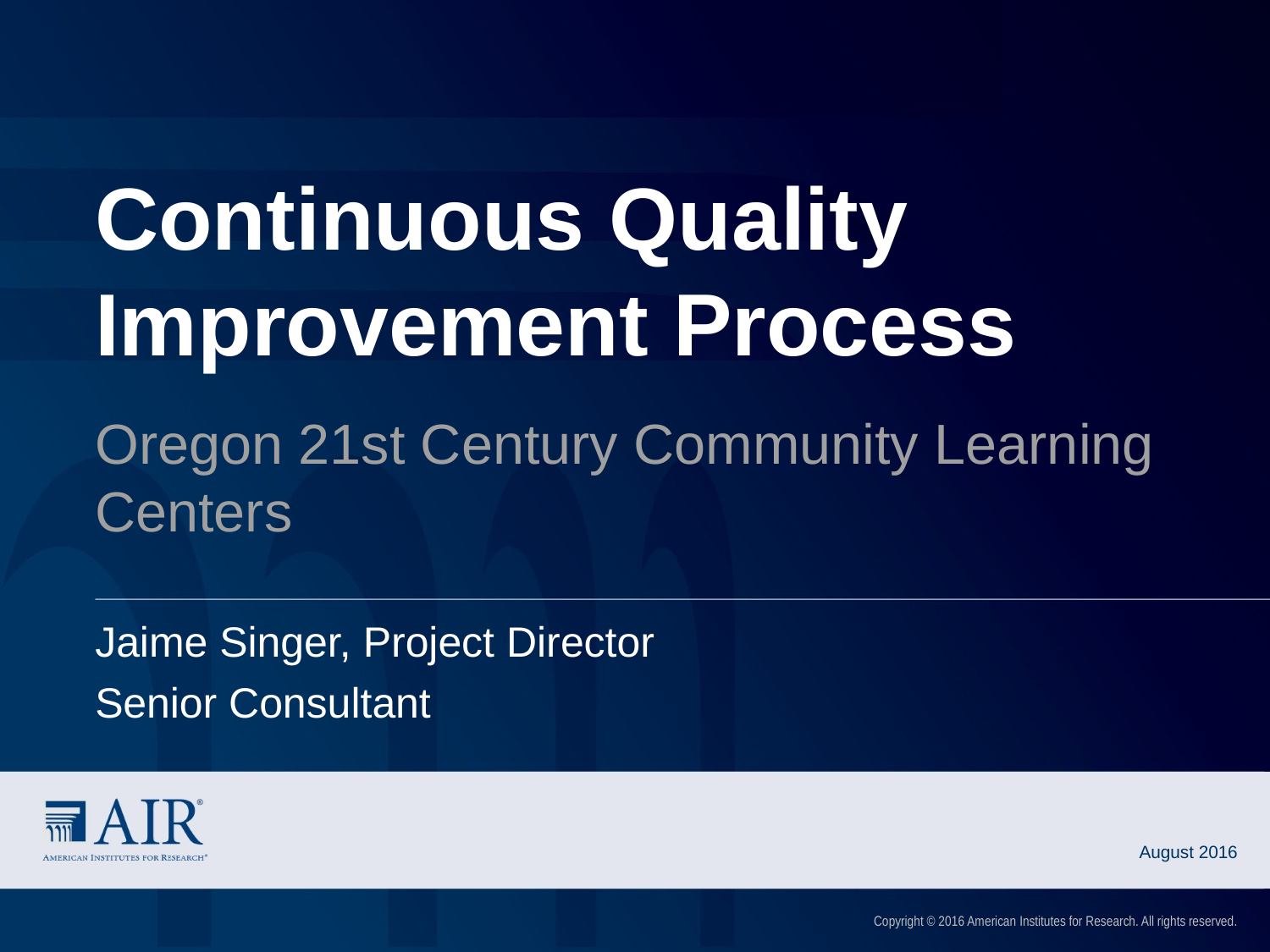

# Continuous Quality Improvement Process
Oregon 21st Century Community Learning Centers
Jaime Singer, Project Director
Senior Consultant
August 2016
Copyright © 2016 American Institutes for Research. All rights reserved.